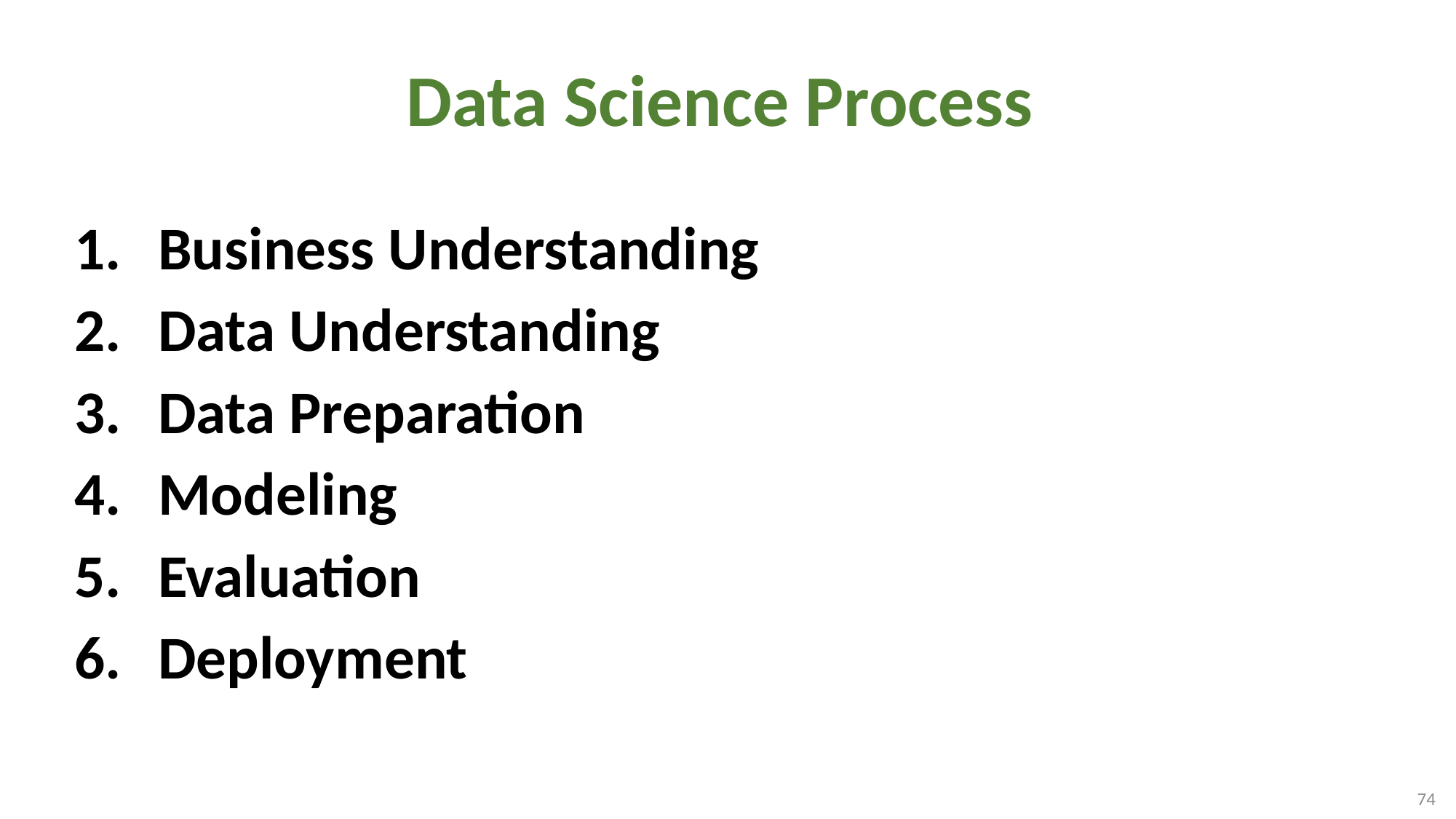

# Data Science Process
Business Understanding
Data Understanding
Data Preparation
Modeling
Evaluation
Deployment
74